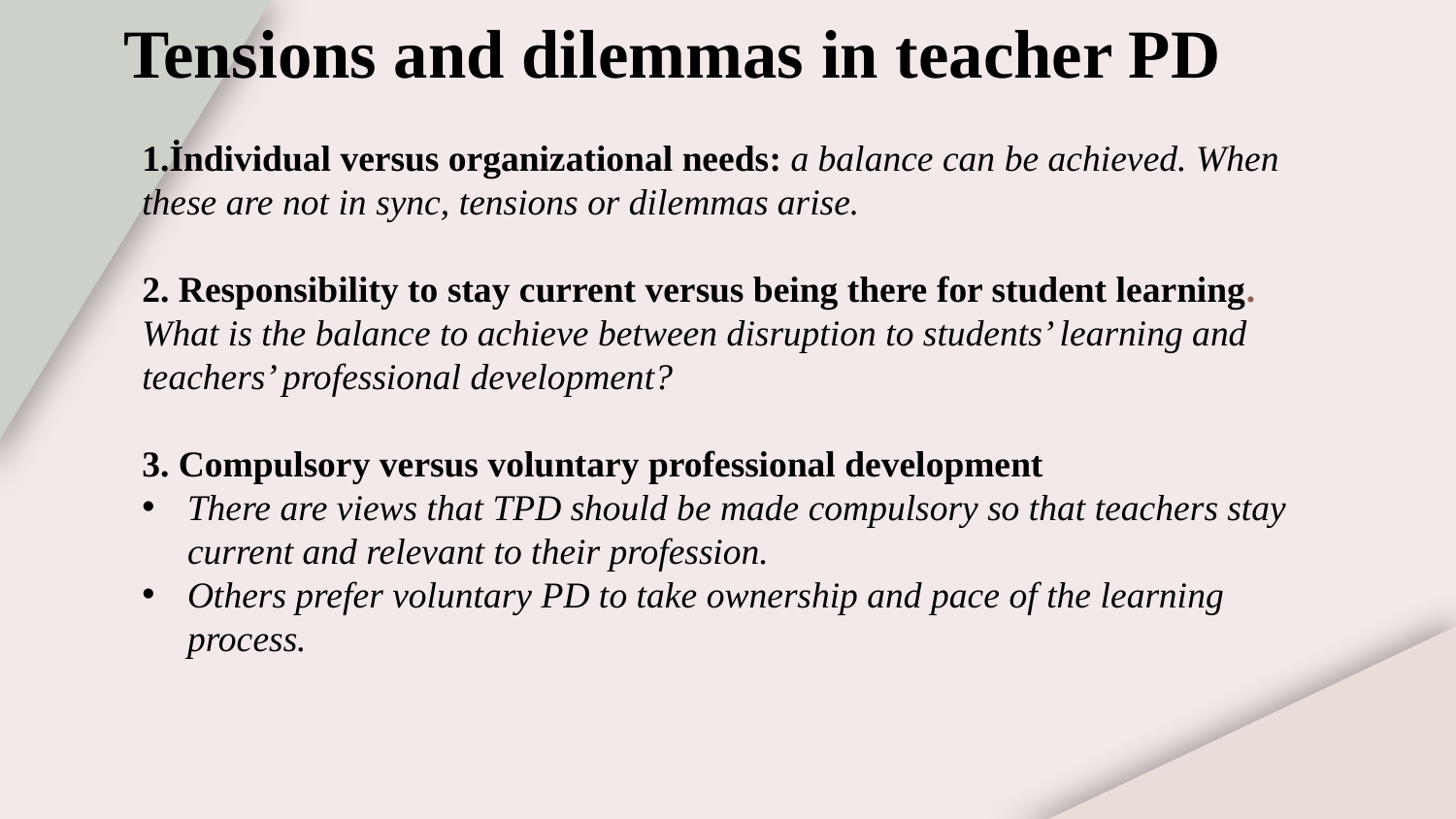

# Tensions and dilemmas in teacher PD
1.İndividual versus organizational needs: a balance can be achieved. When these are not in sync, tensions or dilemmas arise.

2. Responsibility to stay current versus being there for student learning.
What is the balance to achieve between disruption to students’ learning and teachers’ professional development?

3. Compulsory versus voluntary professional development
There are views that TPD should be made compulsory so that teachers stay current and relevant to their profession.
Others prefer voluntary PD to take ownership and pace of the learning process.